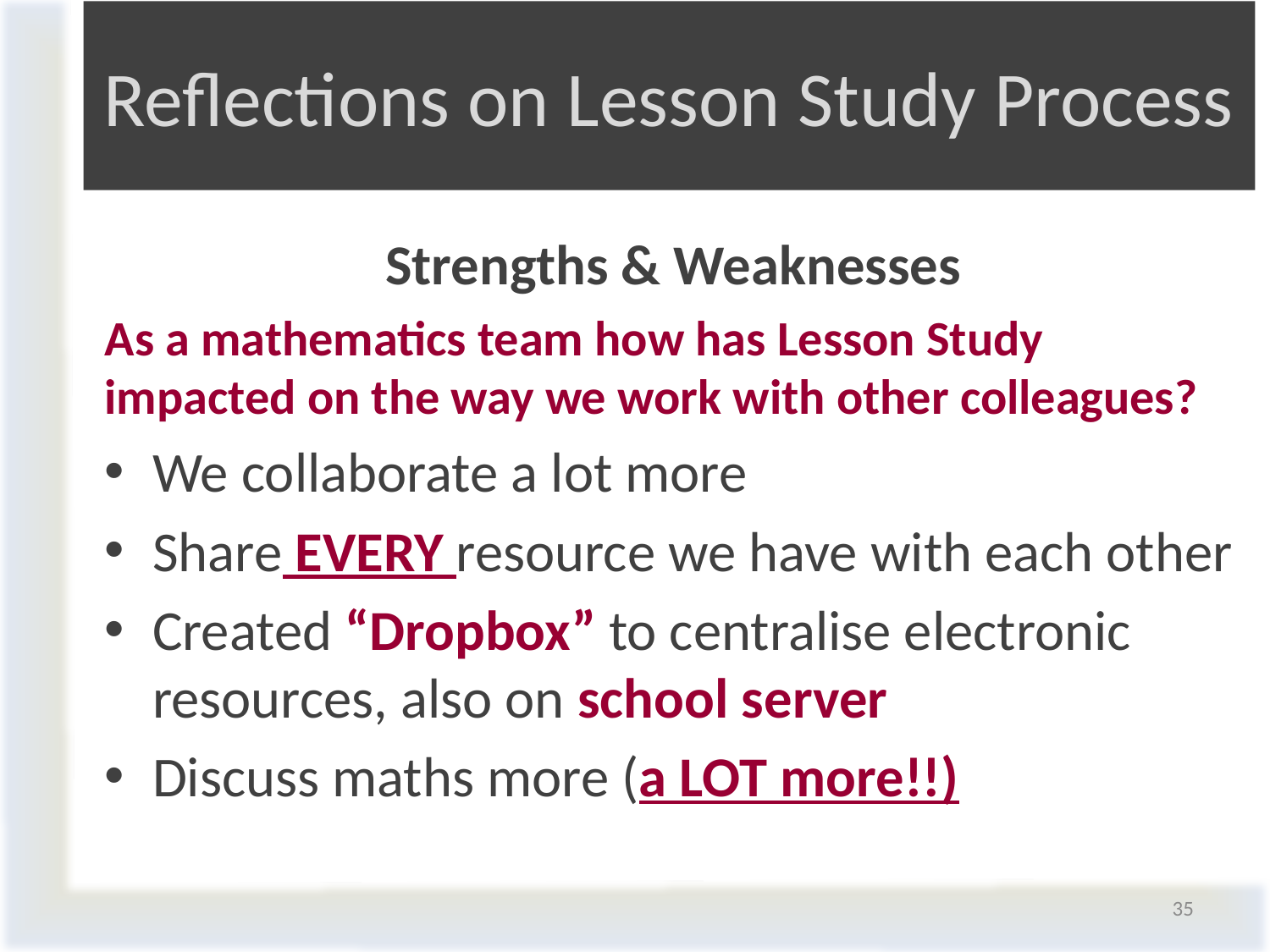

# Reflections on Lesson Study Process
Strengths & Weaknesses
As a mathematics team how has Lesson Study impacted on the way we work with other colleagues?
We collaborate a lot more
Share EVERY resource we have with each other
Created “Dropbox” to centralise electronic resources, also on school server
Discuss maths more (a LOT more!!)

35